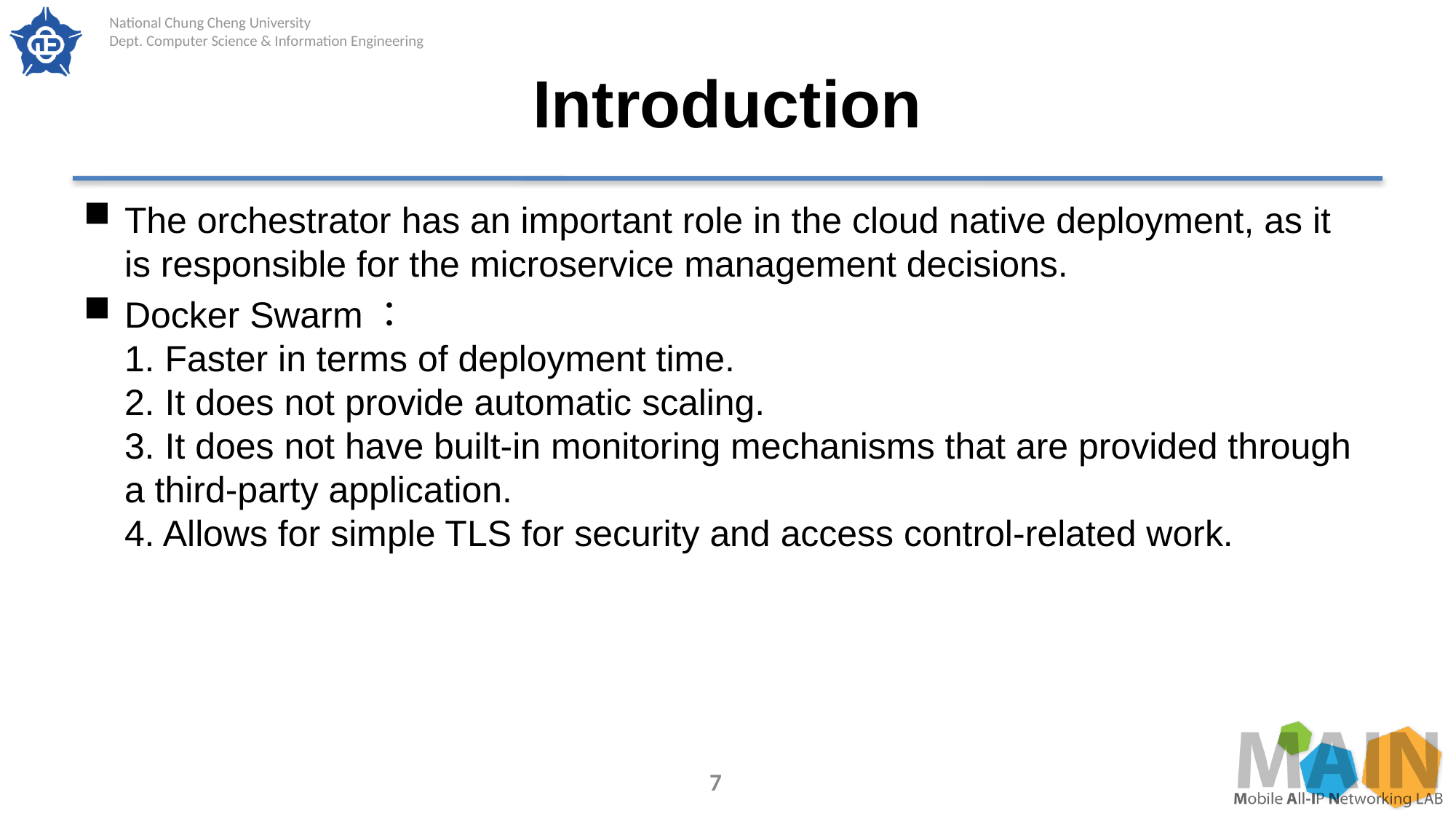

# Introduction
The orchestrator has an important role in the cloud native deployment, as it is responsible for the microservice management decisions.
Docker Swarm：
1. Faster in terms of deployment time.
2. It does not provide automatic scaling.
3. It does not have built-in monitoring mechanisms that are provided through a third-party application.
4. Allows for simple TLS for security and access control-related work.
7